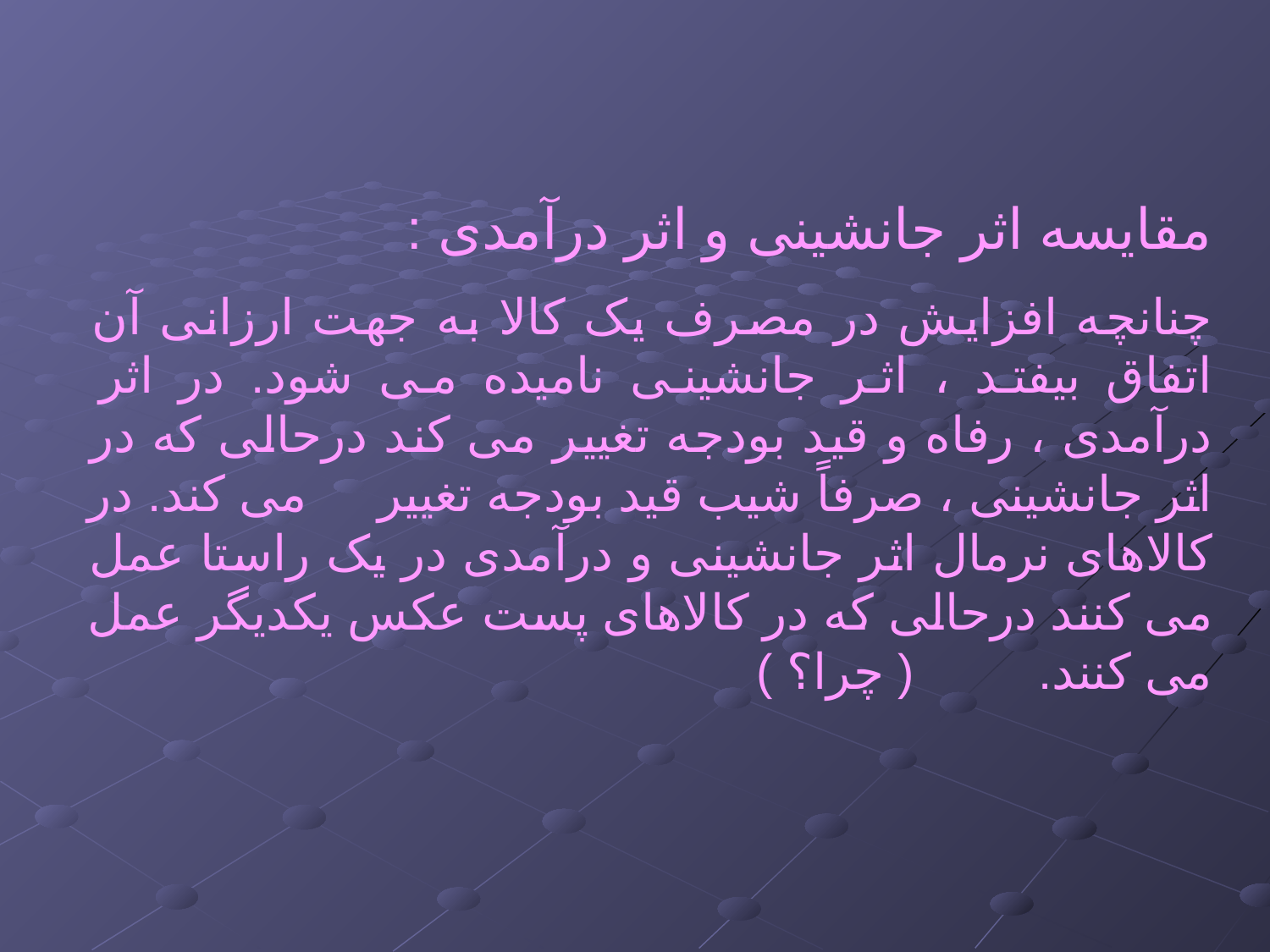

مقایسه اثر جانشینی و اثر درآمدی :
چنانچه افزایش در مصرف یک کالا به جهت ارزانی آن اتفاق بیفتد ، اثر جانشینی نامیده می شود. در اثر درآمدی ، رفاه و قید بودجه تغییر می کند درحالی که در اثر جانشینی ، صرفاً شیب قید بودجه تغییر     می کند. در کالاهای نرمال اثر جانشینی و درآمدی در یک راستا عمل می کنند درحالی که در کالاهای پست عکس یکدیگر عمل می کنند.         ( چرا؟ )